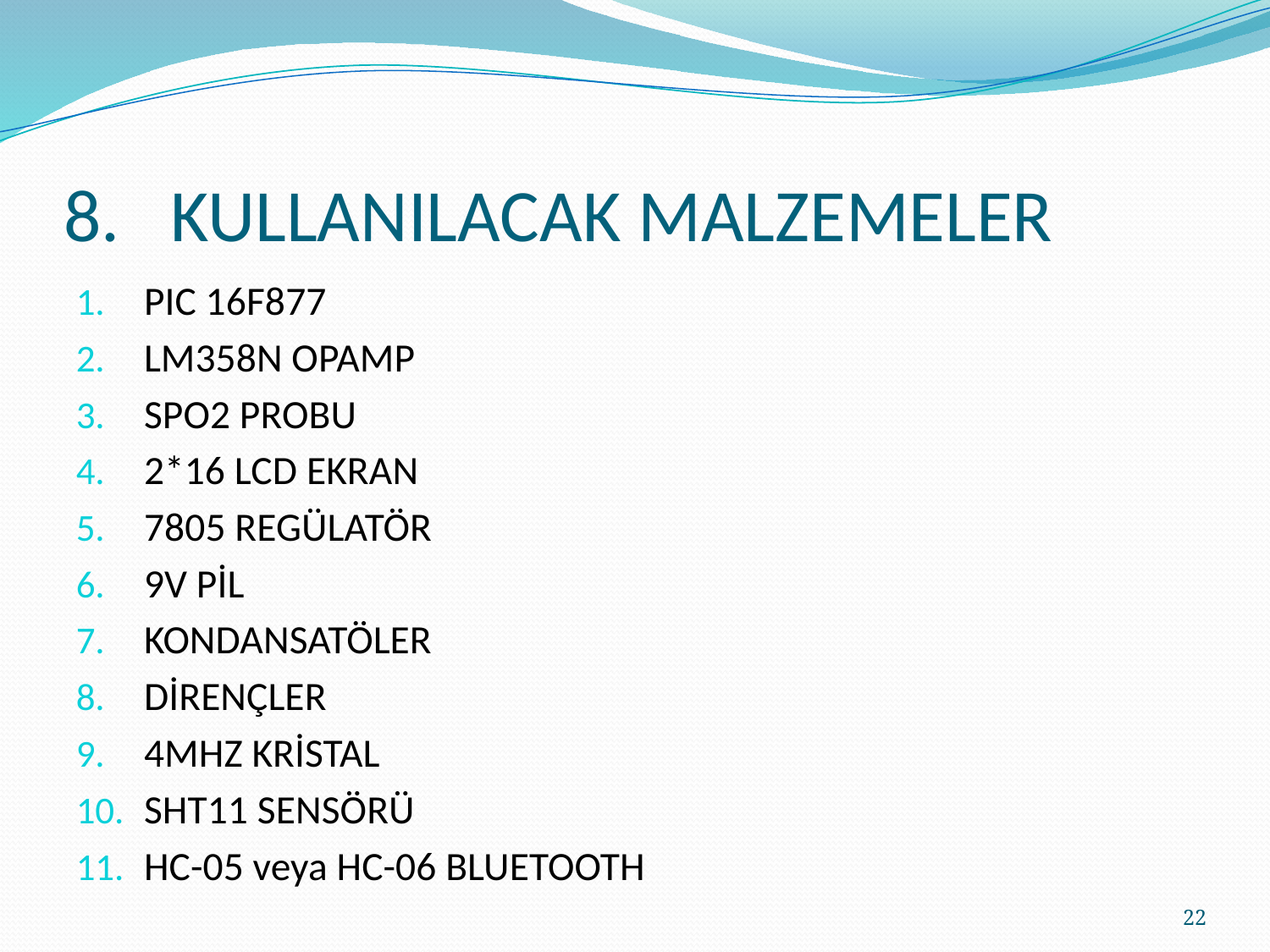

# 8.	KULLANILACAK MALZEMELER
PIC 16F877
LM358N OPAMP
SPO2 PROBU
2*16 LCD EKRAN
7805 REGÜLATÖR
9V PİL
KONDANSATÖLER
DİRENÇLER
4MHZ KRİSTAL
SHT11 SENSÖRÜ
HC-05 veya HC-06 BLUETOOTH

22